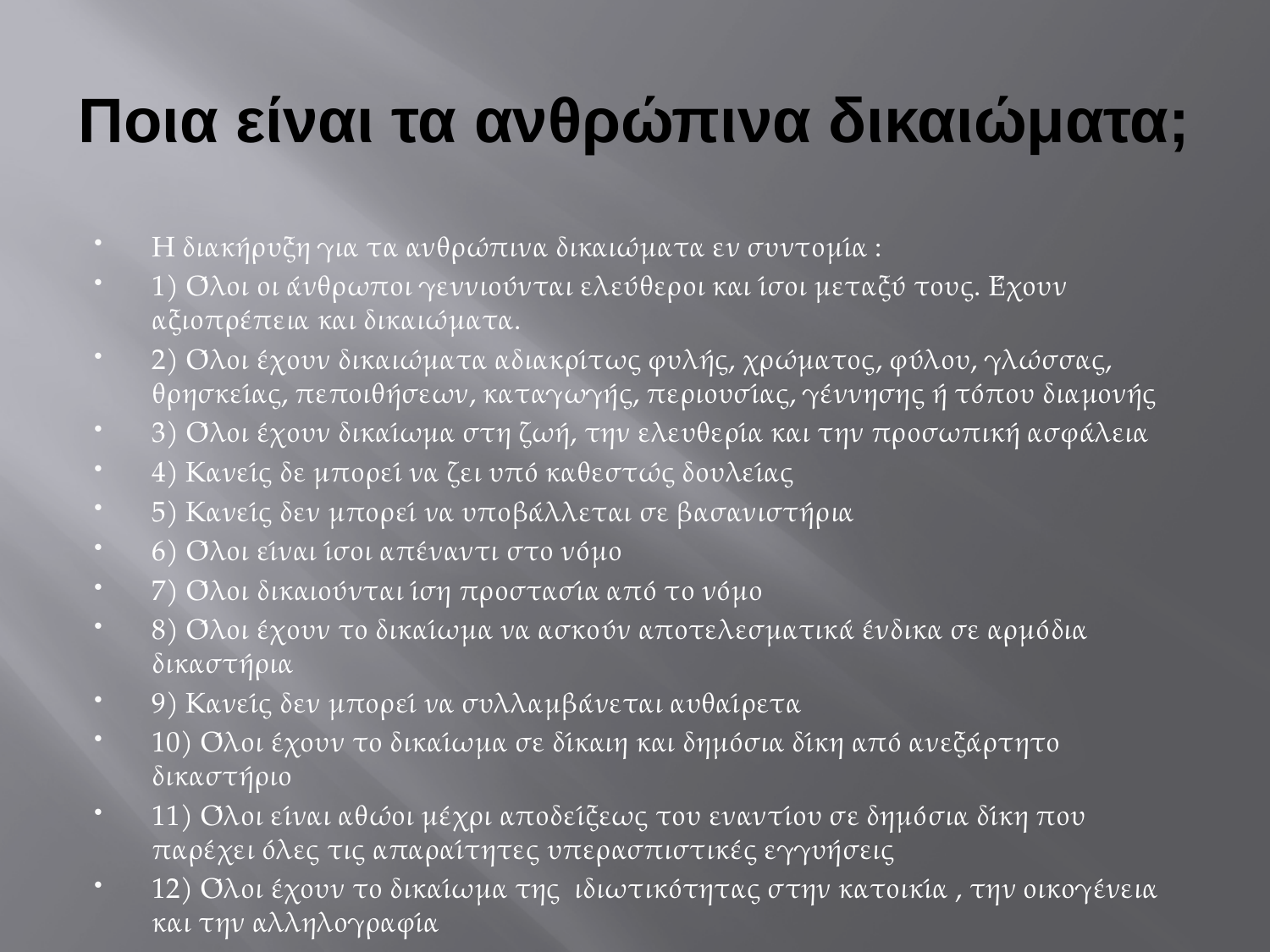

# Ποια είναι τα ανθρώπινα δικαιώματα;
Η διακήρυξη για τα ανθρώπινα δικαιώματα εν συντομία :
1) Όλοι οι άνθρωποι γεννιούνται ελεύθεροι και ίσοι μεταξύ τους. Έχουν αξιοπρέπεια και δικαιώματα.
2) Όλοι έχουν δικαιώματα αδιακρίτως φυλής, χρώματος, φύλου, γλώσσας, θρησκείας, πεποιθήσεων, καταγωγής, περιουσίας, γέννησης ή τόπου διαμονής
3) Όλοι έχουν δικαίωμα στη ζωή, την ελευθερία και την προσωπική ασφάλεια
4) Κανείς δε μπορεί να ζει υπό καθεστώς δουλείας
5) Κανείς δεν μπορεί να υποβάλλεται σε βασανιστήρια
6) Όλοι είναι ίσοι απέναντι στο νόμο
7) Όλοι δικαιούνται ίση προστασία από το νόμο
8) Όλοι έχουν το δικαίωμα να ασκούν αποτελεσματικά ένδικα σε αρμόδια δικαστήρια
9) Κανείς δεν μπορεί να συλλαμβάνεται αυθαίρετα
10) Όλοι έχουν το δικαίωμα σε δίκαιη και δημόσια δίκη από ανεξάρτητο δικαστήριο
11) Όλοι είναι αθώοι μέχρι αποδείξεως του εναντίου σε δημόσια δίκη που παρέχει όλες τις απαραίτητες υπερασπιστικές εγγυήσεις
12) Όλοι έχουν το δικαίωμα της  ιδιωτικότητας στην κατοικία , την οικογένεια και την αλληλογραφία